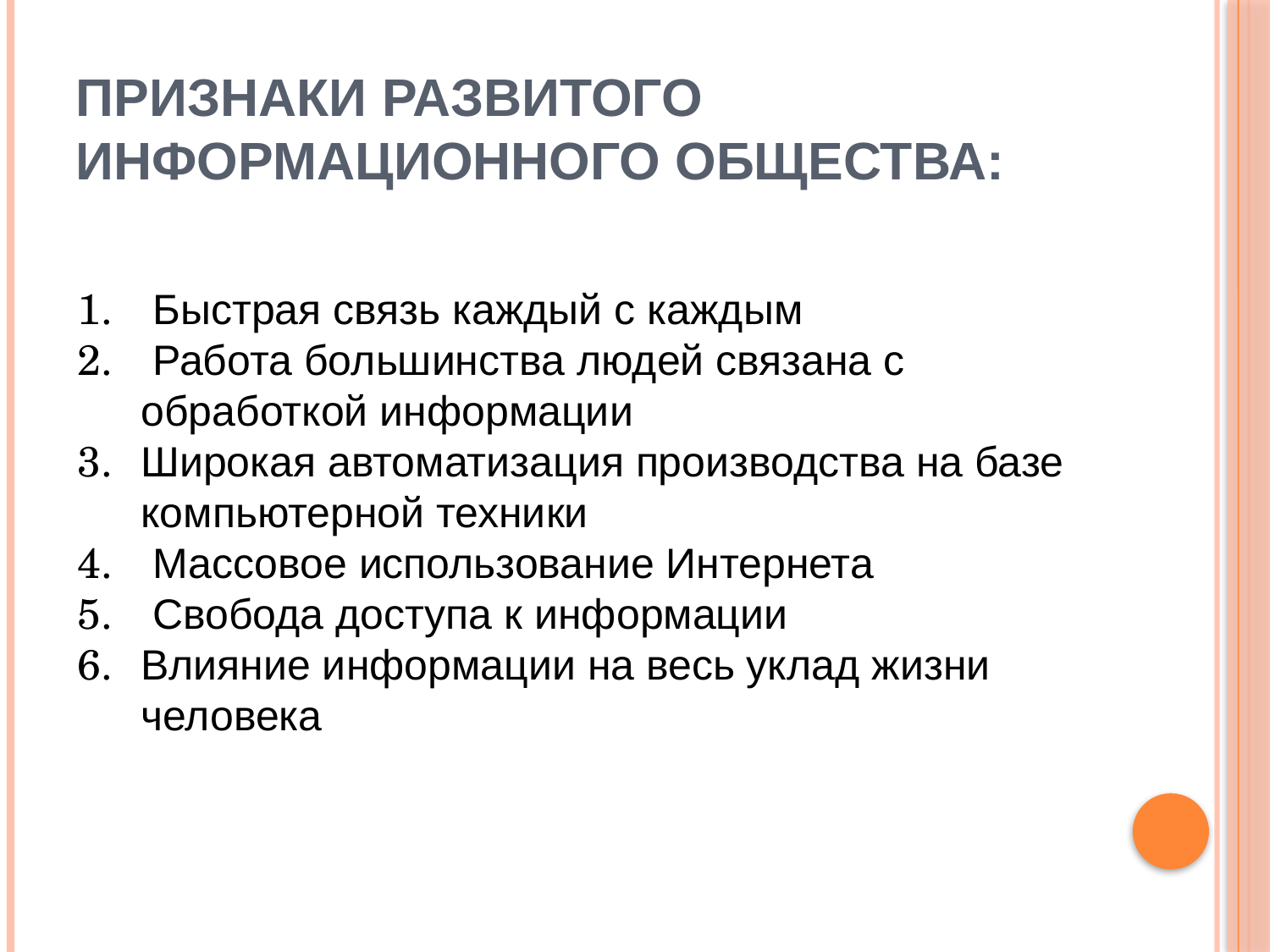

# Признаки развитого информационного общества:
 Быстрая связь каждый с каждым
 Работа большинства людей связана с обработкой информации
Широкая автоматизация производства на базе компьютерной техники
 Массовое использование Интернета
 Свобода доступа к информации
Влияние информации на весь уклад жизни человека